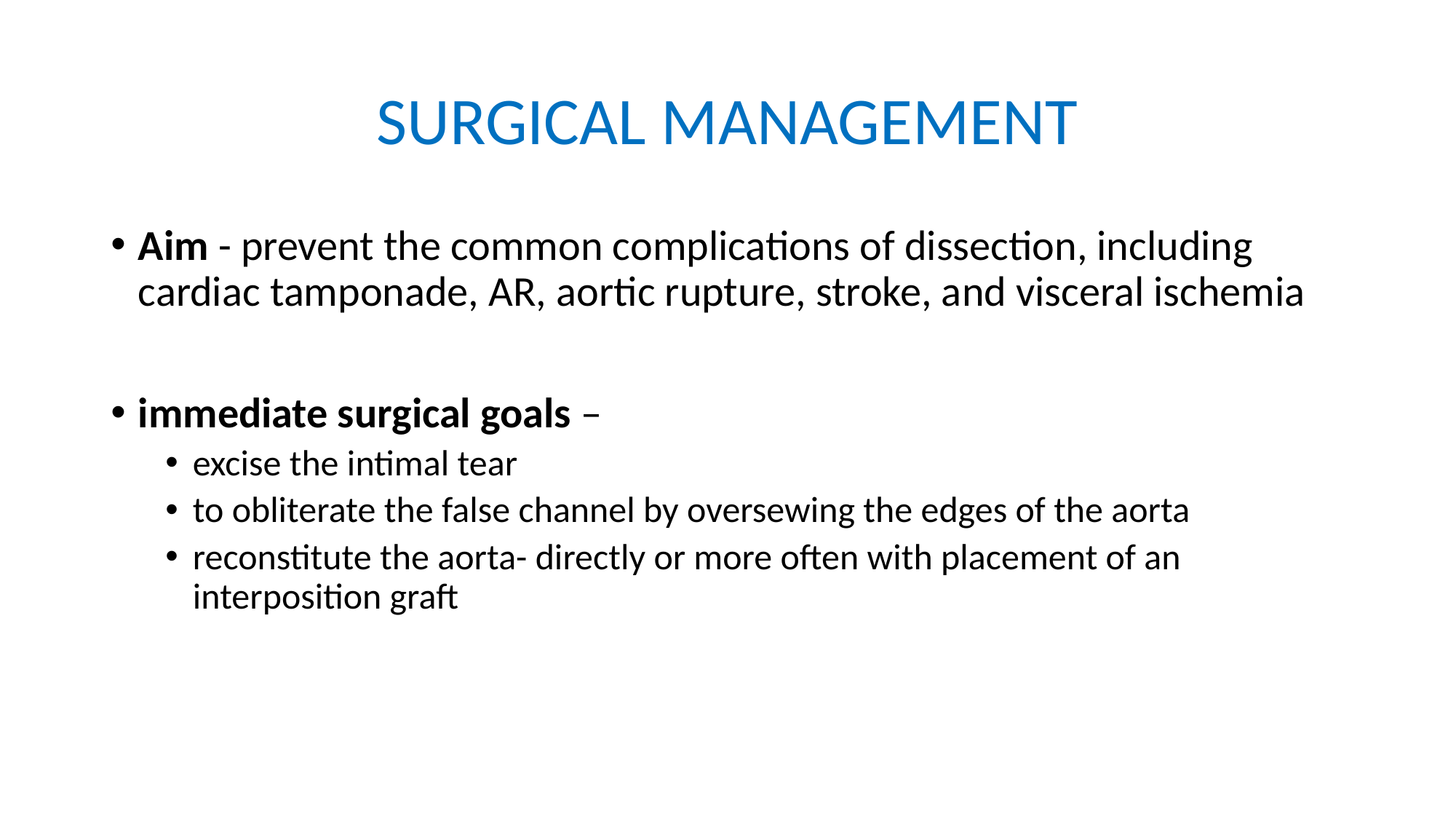

# SURGICAL MANAGEMENT
Aim - prevent the common complications of dissection, including cardiac tamponade, AR, aortic rupture, stroke, and visceral ischemia

immediate surgical goals –
excise the intimal tear
to obliterate the false channel by oversewing the edges of the aorta
reconstitute the aorta- directly or more often with placement of an interposition graft